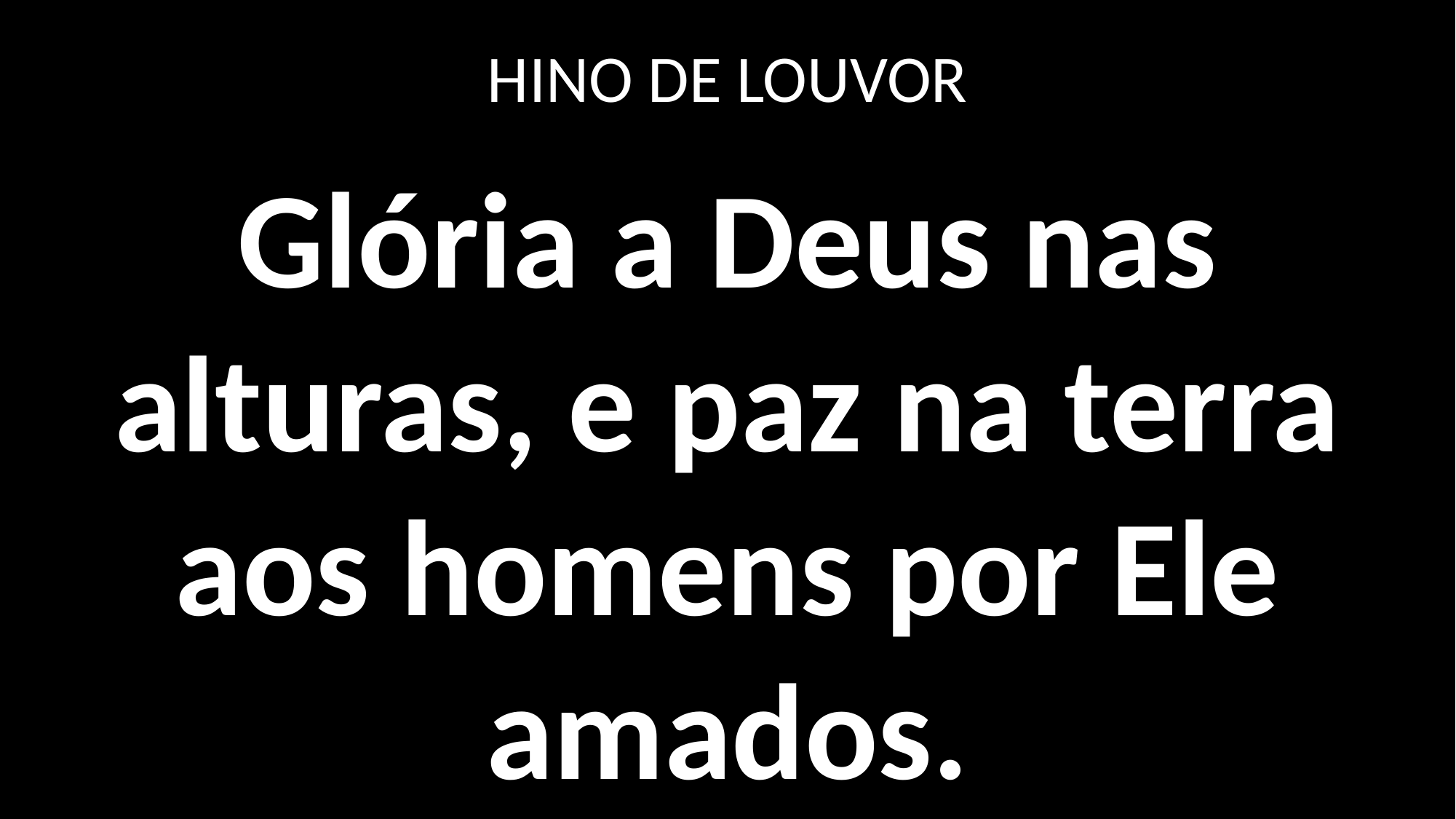

HINO DE LOUVOR
Glória a Deus nas alturas, e paz na terra
aos homens por Ele amados.